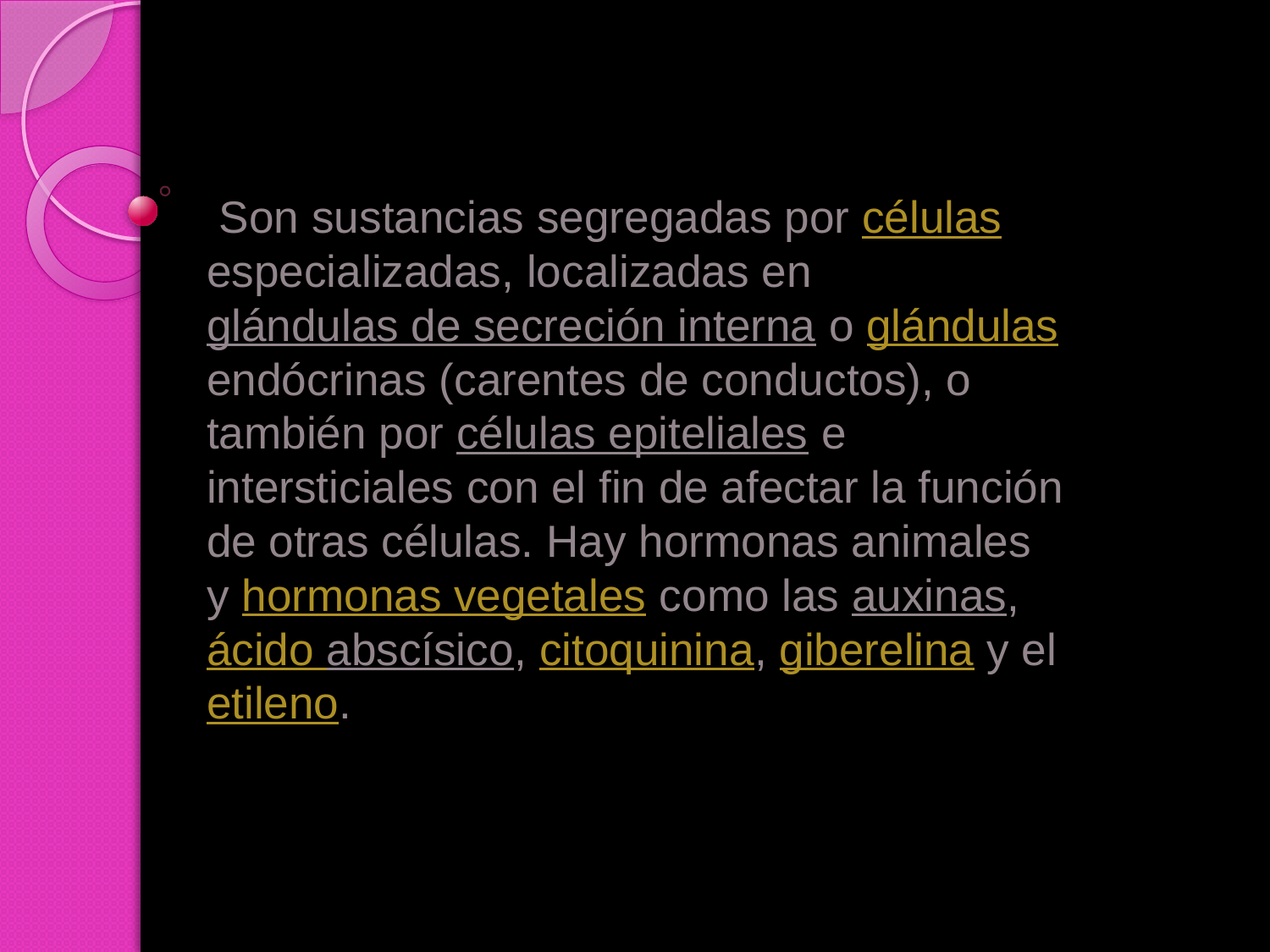

Son sustancias segregadas por células especializadas, localizadas en glándulas de secreción interna o glándulas endócrinas (carentes de conductos), o también por células epiteliales e intersticiales con el fin de afectar la función de otras células. Hay hormonas animales y hormonas vegetales como las auxinas, ácido abscísico, citoquinina, giberelina y el etileno.